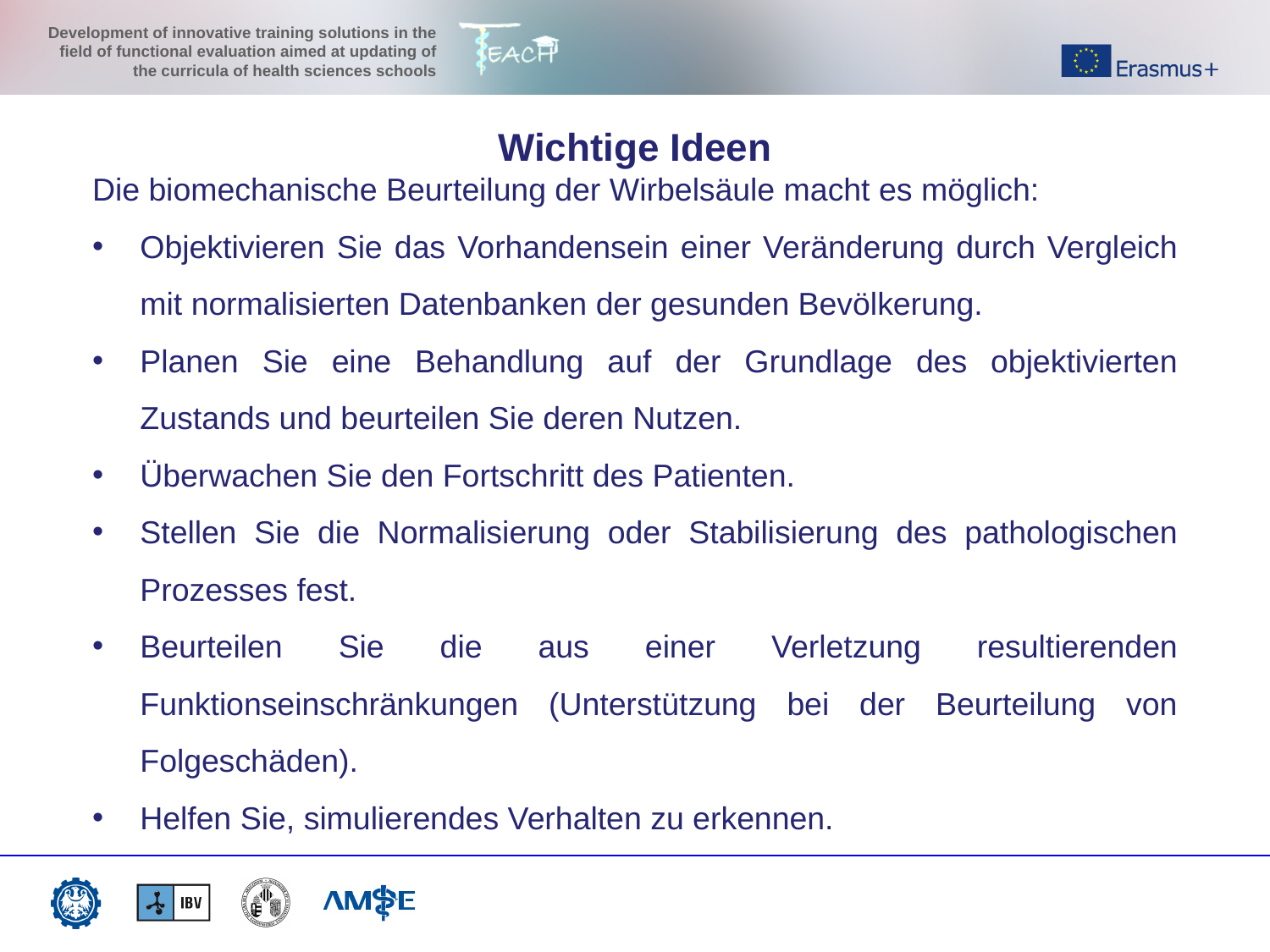

Wichtige Ideen
L
Die biomechanische Beurteilung der Wirbelsäule macht es möglich:
Objektivieren Sie das Vorhandensein einer Veränderung durch Vergleich mit normalisierten Datenbanken der gesunden Bevölkerung.
Planen Sie eine Behandlung auf der Grundlage des objektivierten Zustands und beurteilen Sie deren Nutzen.
Überwachen Sie den Fortschritt des Patienten.
Stellen Sie die Normalisierung oder Stabilisierung des pathologischen Prozesses fest.
Beurteilen Sie die aus einer Verletzung resultierenden Funktionseinschränkungen (Unterstützung bei der Beurteilung von Folgeschäden).
Helfen Sie, simulierendes Verhalten zu erkennen.